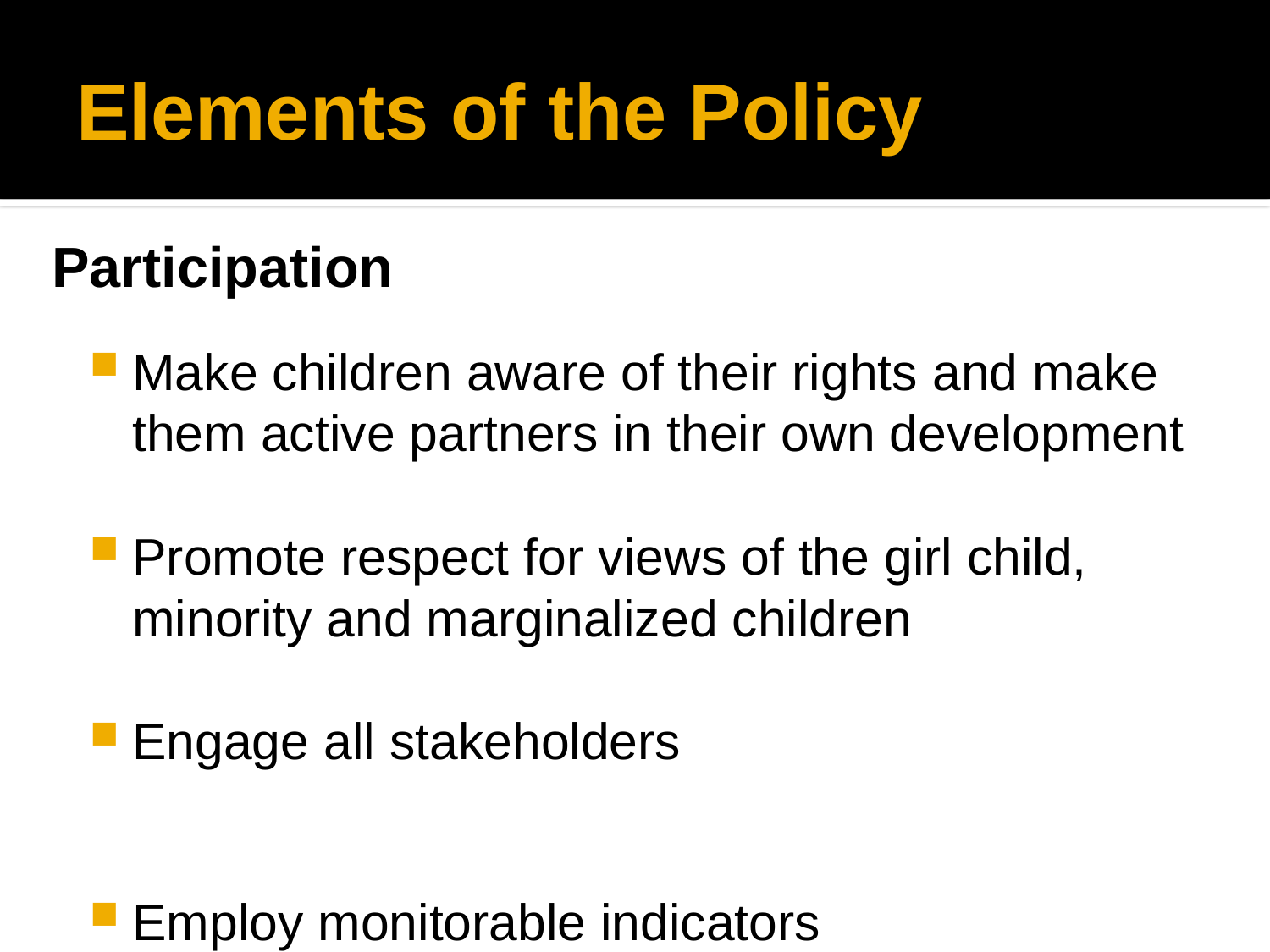

# Elements of the Policy
Participation
Make children aware of their rights and make them active partners in their own development

Promote respect for views of the girl child, minority and marginalized children

Engage all stakeholders

Employ monitorable indicators